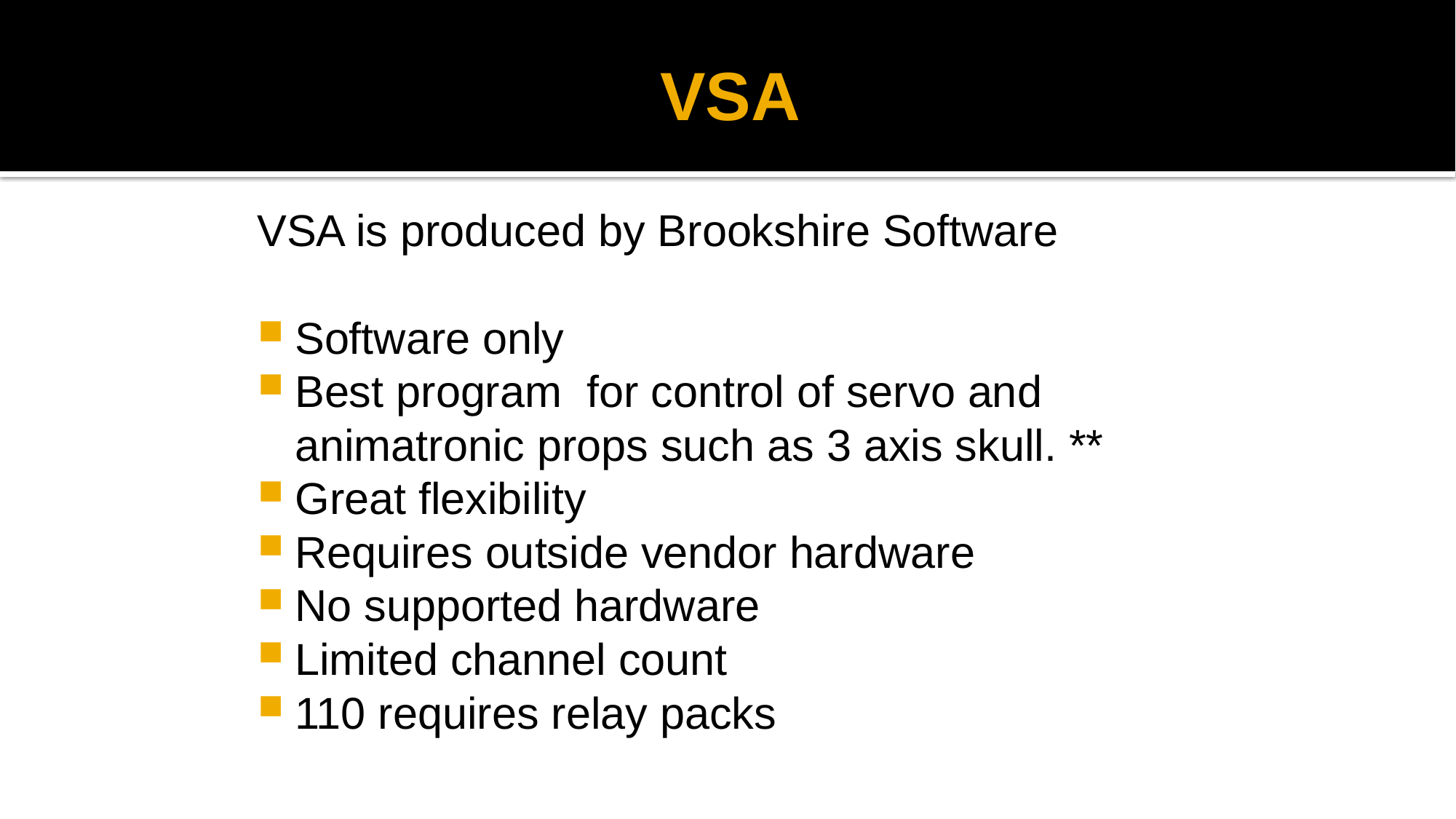

# VSA
VSA is produced by Brookshire Software

Software only
Best program  for control of servo and animatronic props such as 3 axis skull. **
Great flexibility
Requires outside vendor hardware
No supported hardware
Limited channel count
110 requires relay packs